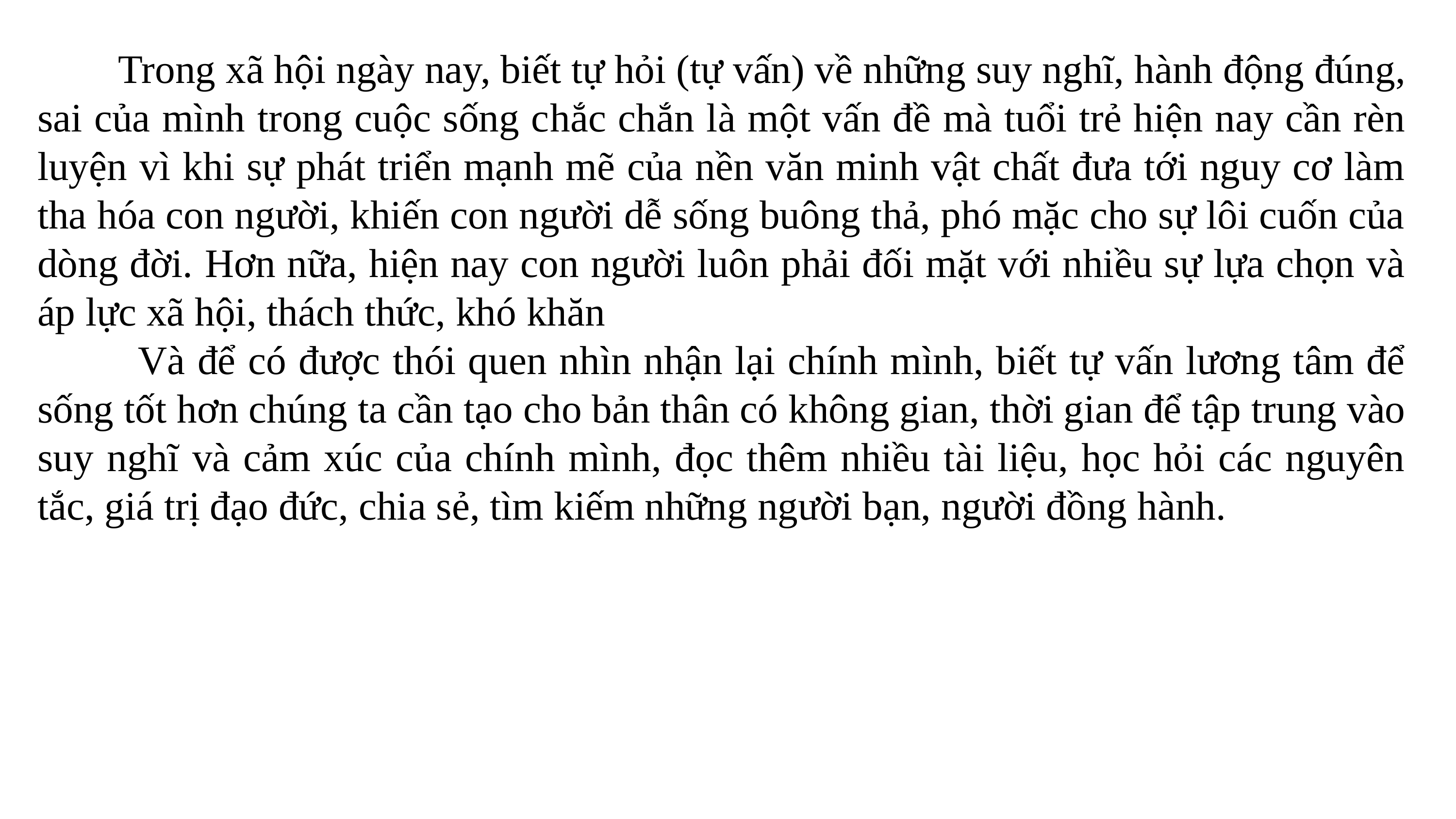

Trong xã hội ngày nay, biết tự hỏi (tự vấn) về những suy nghĩ, hành động đúng, sai của mình trong cuộc sống chắc chắn là một vấn đề mà tuổi trẻ hiện nay cần rèn luyện vì khi sự phát triển mạnh mẽ của nền văn minh vật chất đưa tới nguy cơ làm tha hóa con người, khiến con người dễ sống buông thả, phó mặc cho sự lôi cuốn của dòng đời. Hơn nữa, hiện nay con người luôn phải đối mặt với nhiều sự lựa chọn và áp lực xã hội, thách thức, khó khăn
        Và để có được thói quen nhìn nhận lại chính mình, biết tự vấn lương tâm để sống tốt hơn chúng ta cần tạo cho bản thân có không gian, thời gian để tập trung vào suy nghĩ và cảm xúc của chính mình, đọc thêm nhiều tài liệu, học hỏi các nguyên tắc, giá trị đạo đức, chia sẻ, tìm kiếm những người bạn, người đồng hành.